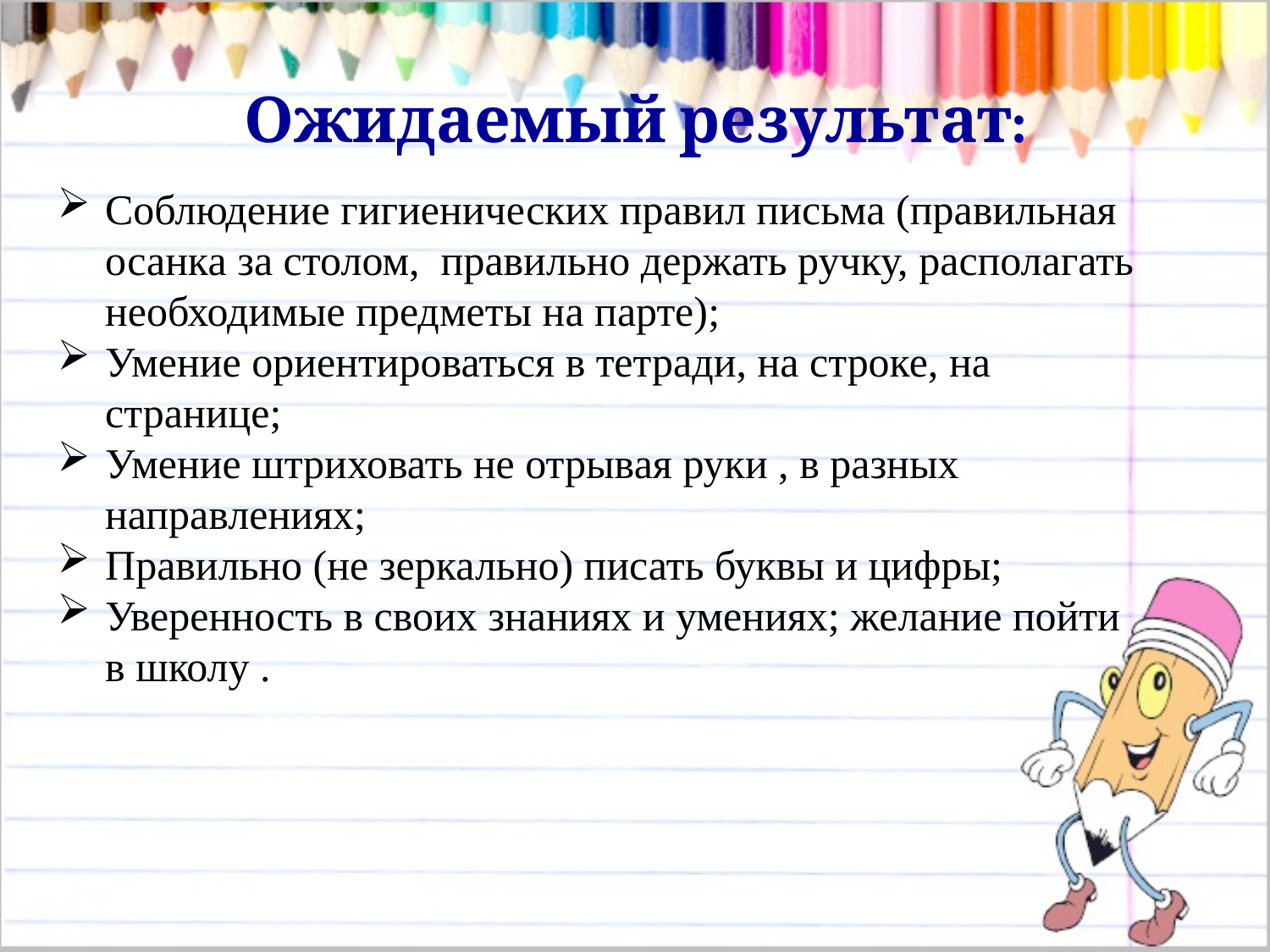

# Ожидаемый результат:
Соблюдение гигиенических правил письма (правильная осанка за столом,  правильно держать ручку, располагать необходимые предметы на парте);
Умение ориентироваться в тетради, на строке, на странице;
Умение штриховать не отрывая руки , в разных направлениях;
Правильно (не зеркально) писать буквы и цифры;
Уверенность в своих знаниях и умениях; желание пойти  в школу .